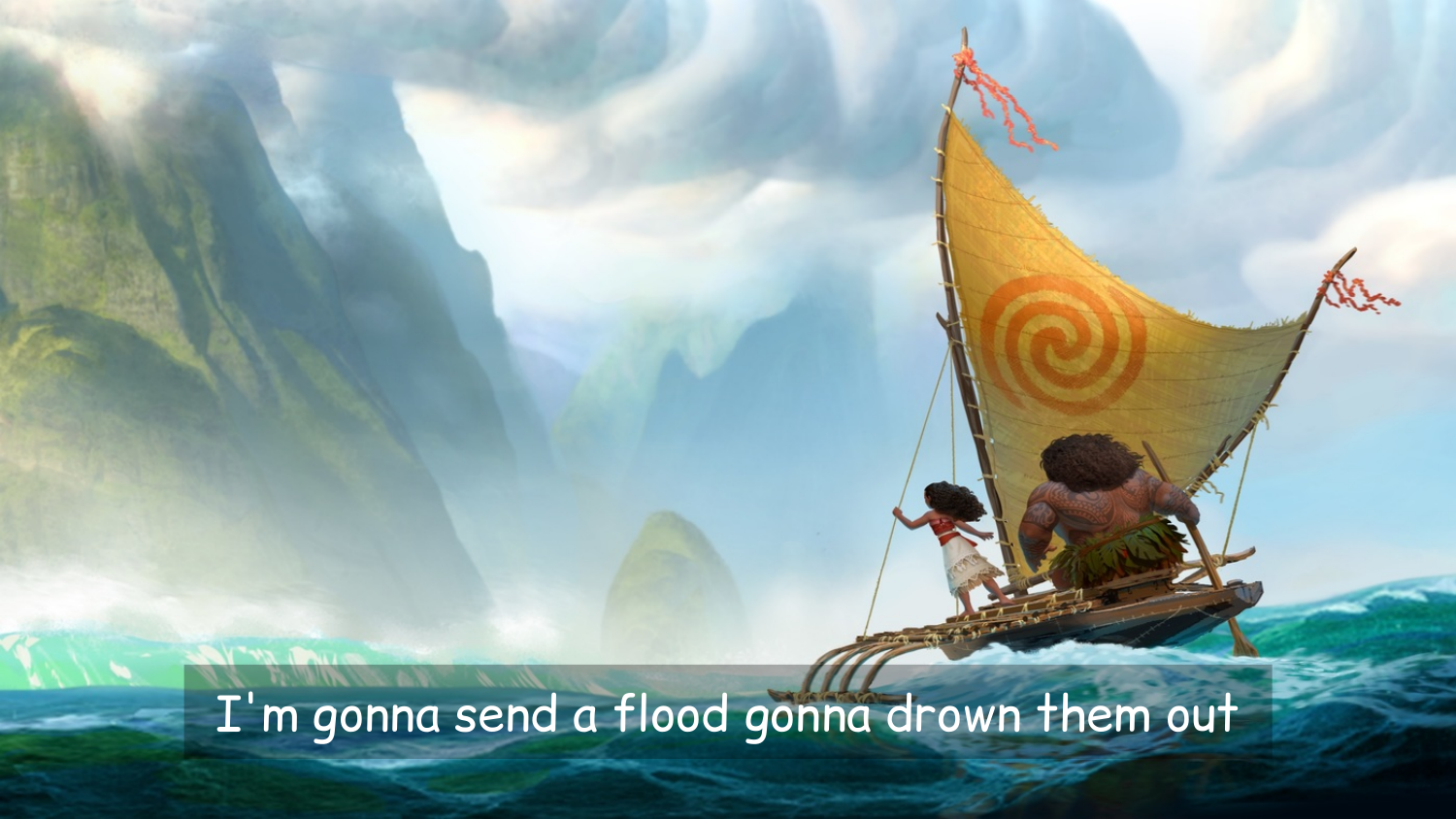

I'm gonna send a flood gonna drown them out